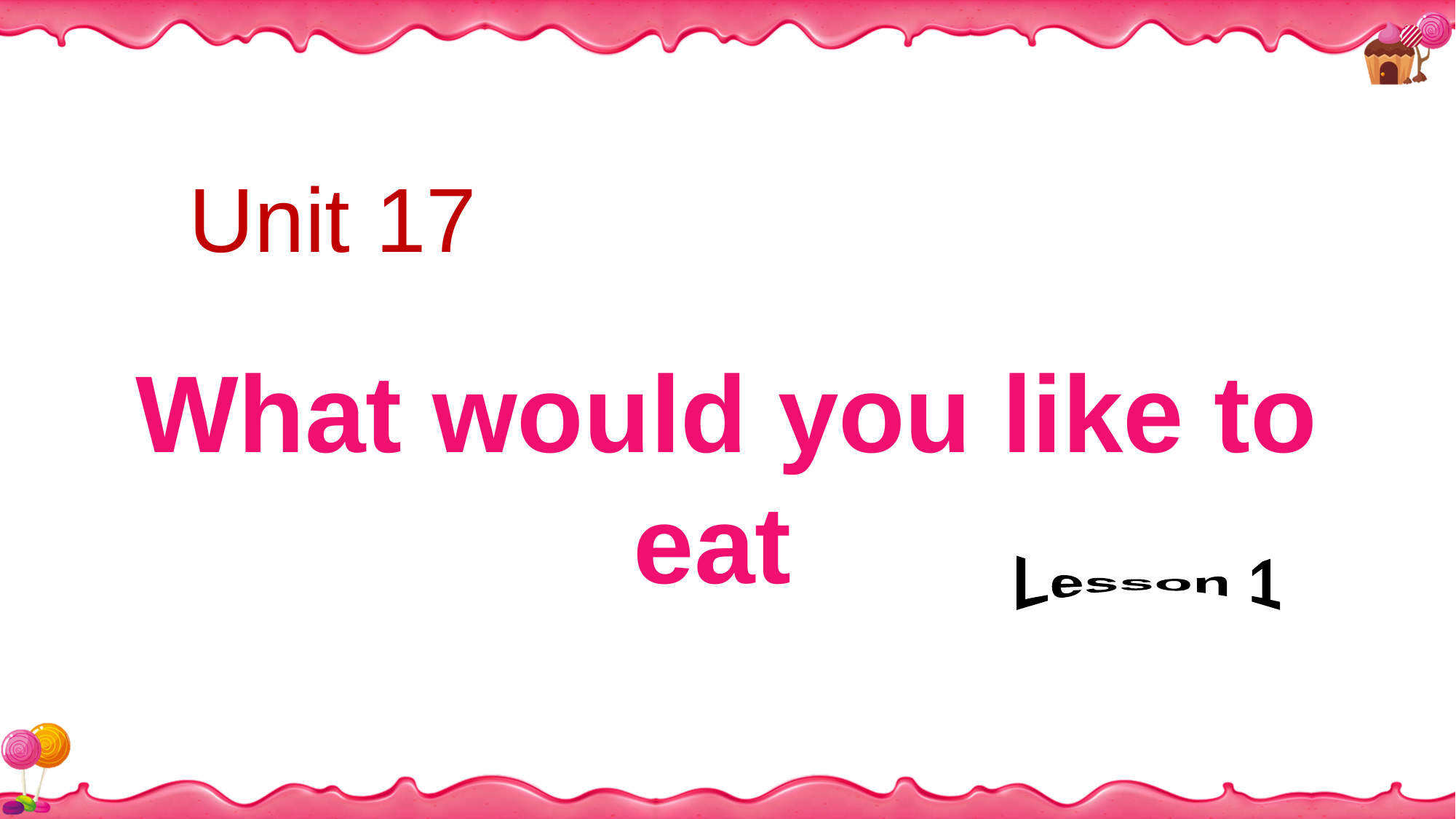

Unit 17
What would you like to eat
Lesson 1